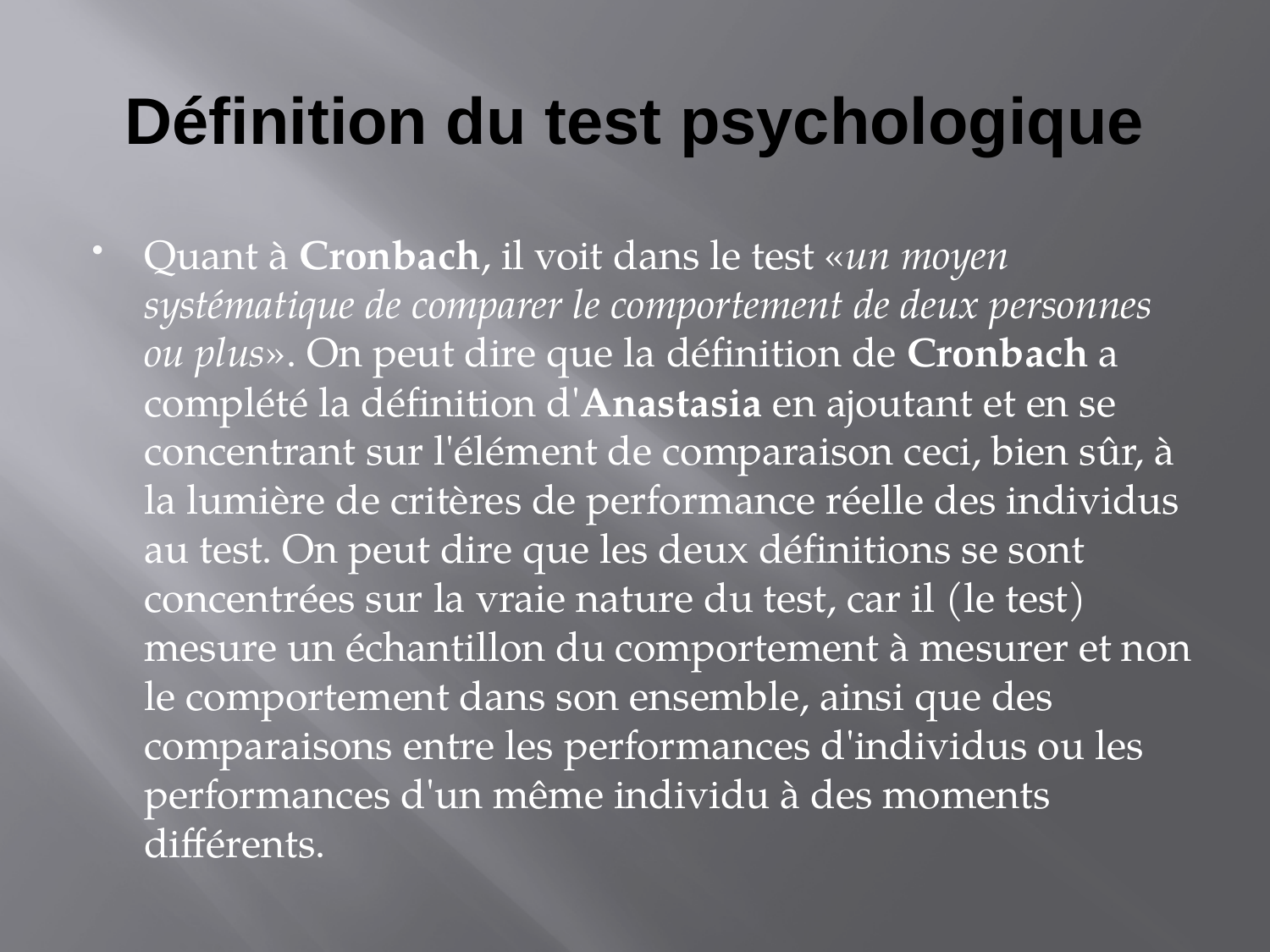

# Définition du test psychologique
Quant à Cronbach, il voit dans le test «un moyen systématique de comparer le comportement de deux personnes ou plus». On peut dire que la définition de Cronbach a complété la définition d'Anastasia en ajoutant et en se concentrant sur l'élément de comparaison ceci, bien sûr, à la lumière de critères de performance réelle des individus au test. On peut dire que les deux définitions se sont concentrées sur la vraie nature du test, car il (le test) mesure un échantillon du comportement à mesurer et non le comportement dans son ensemble, ainsi que des comparaisons entre les performances d'individus ou les performances d'un même individu à des moments différents.